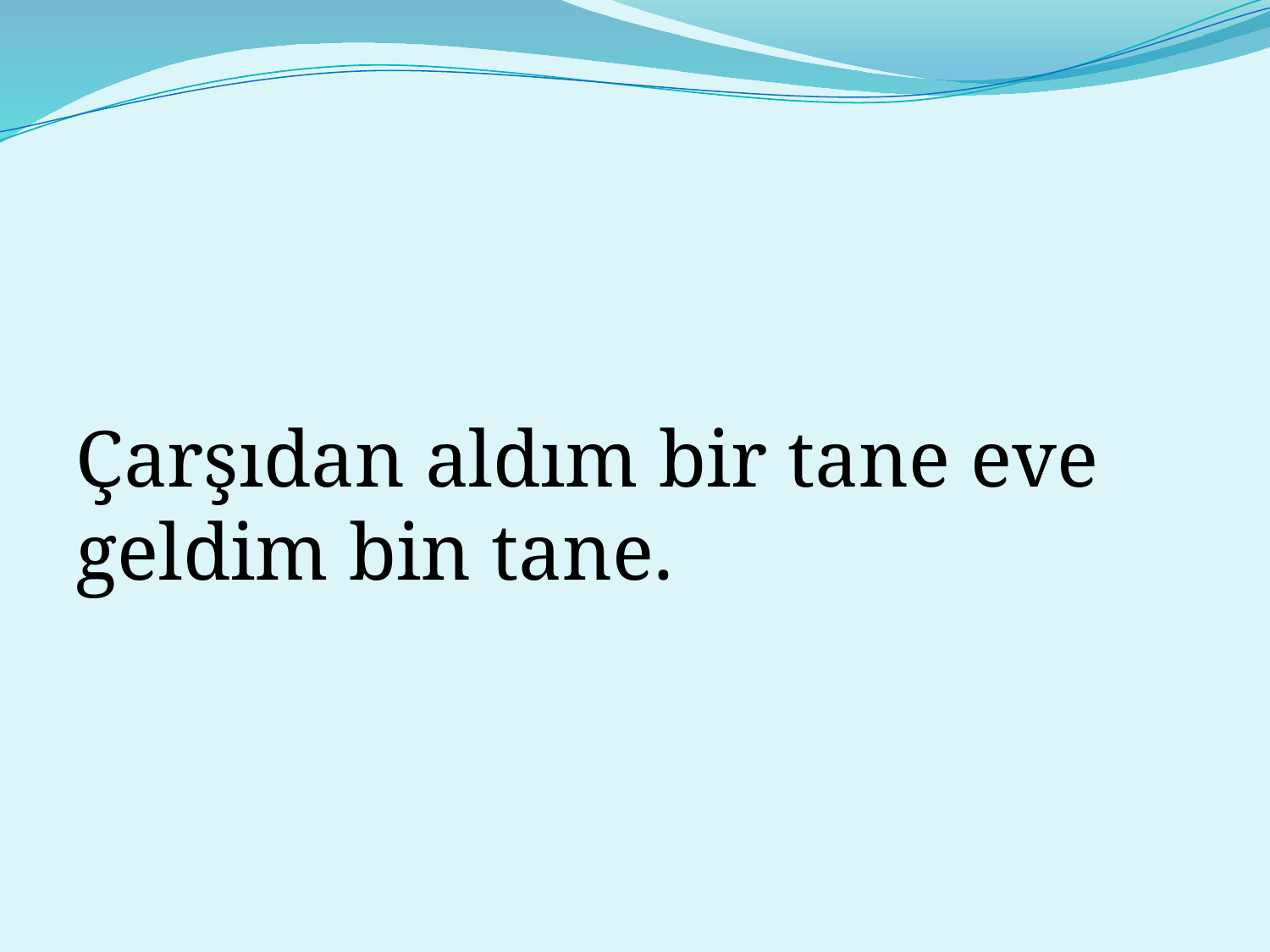

#

Çarşıdan aldım bir tane eve geldim bin tane.